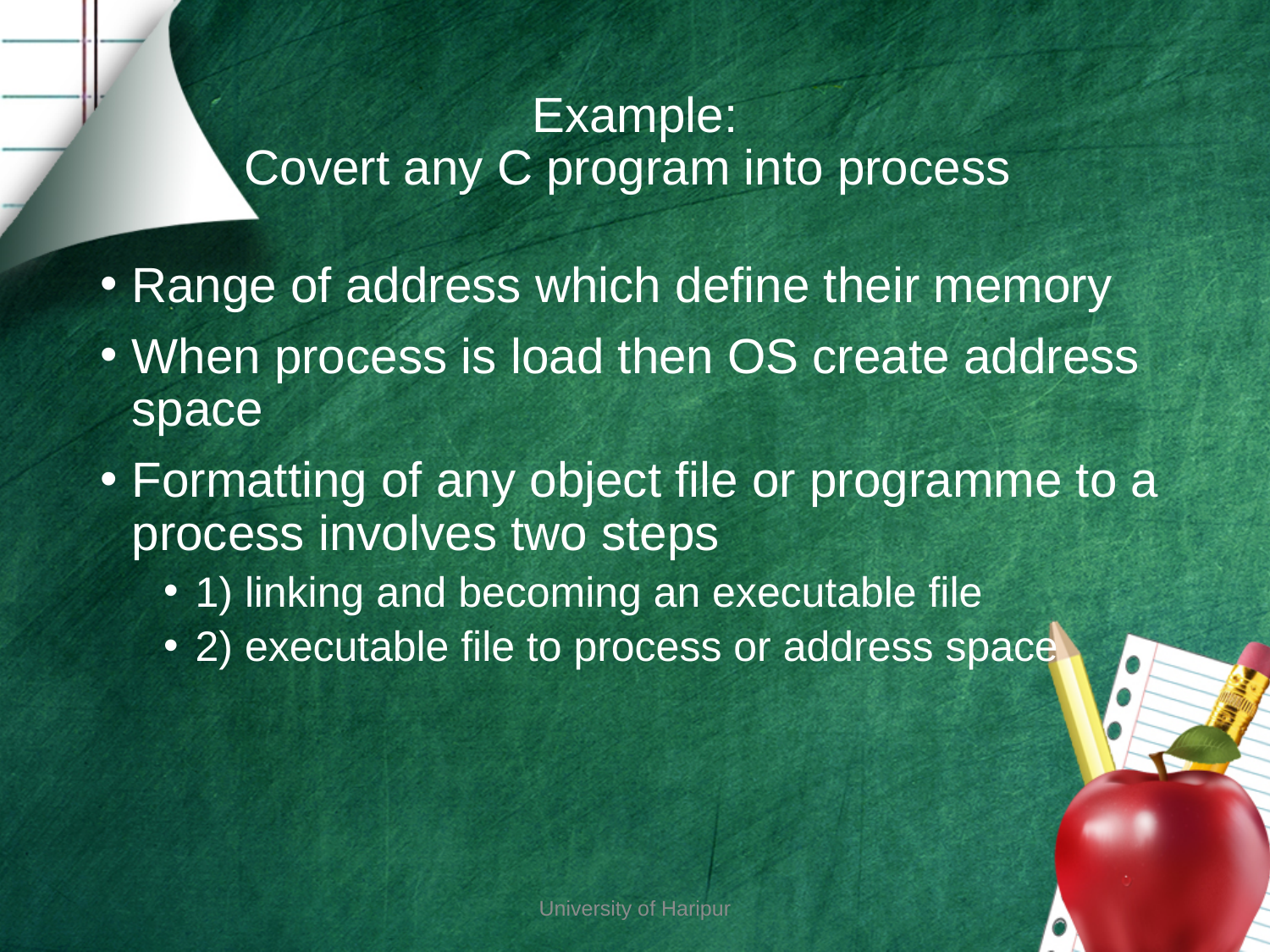

# Example: Covert any C program into process
Range of address which define their memory
When process is load then OS create address space
Formatting of any object file or programme to a process involves two steps
1) linking and becoming an executable file
2) executable file to process or address space
University of Haripur